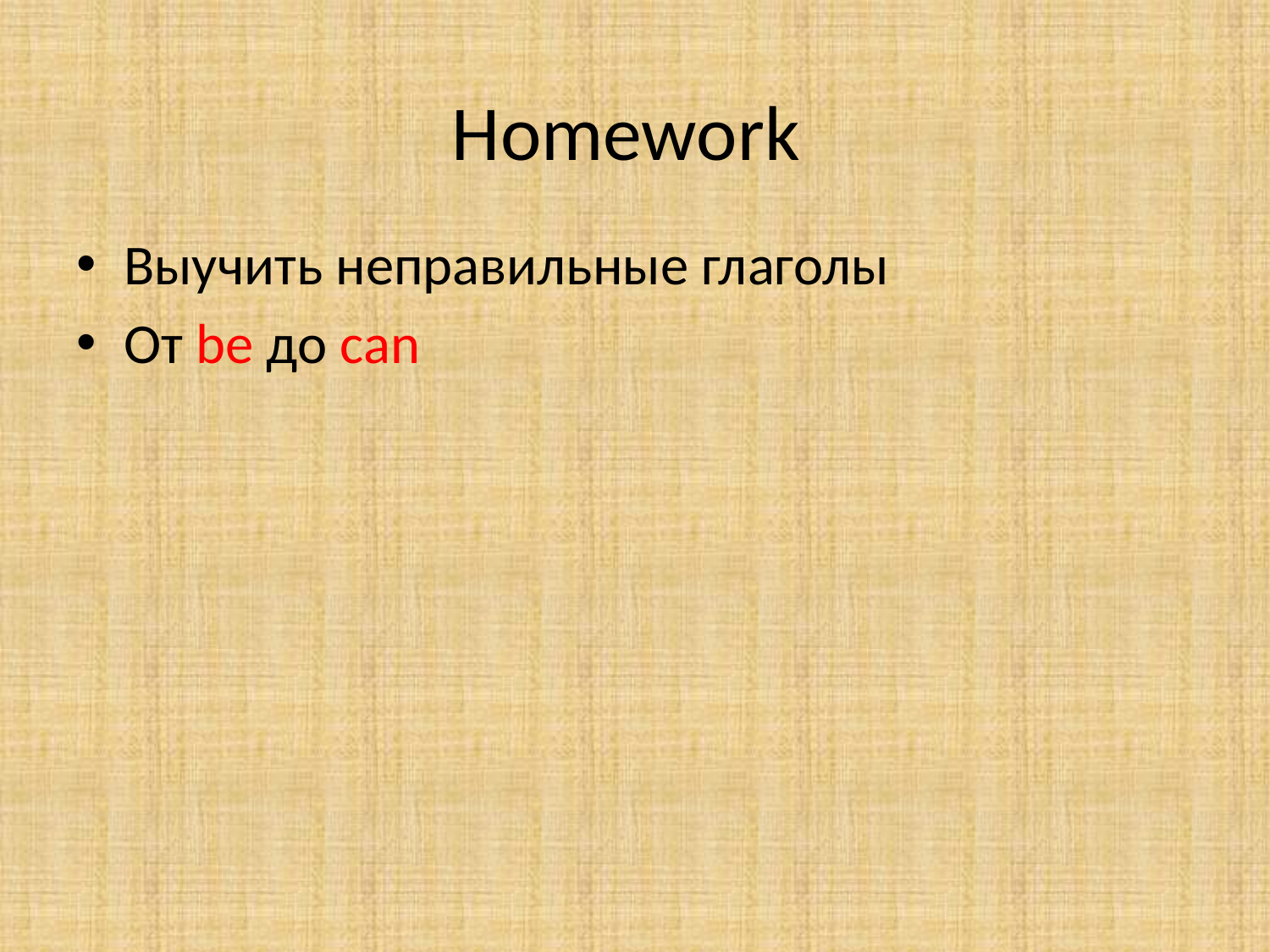

# Homework
Выучить неправильные глаголы
От be до сan